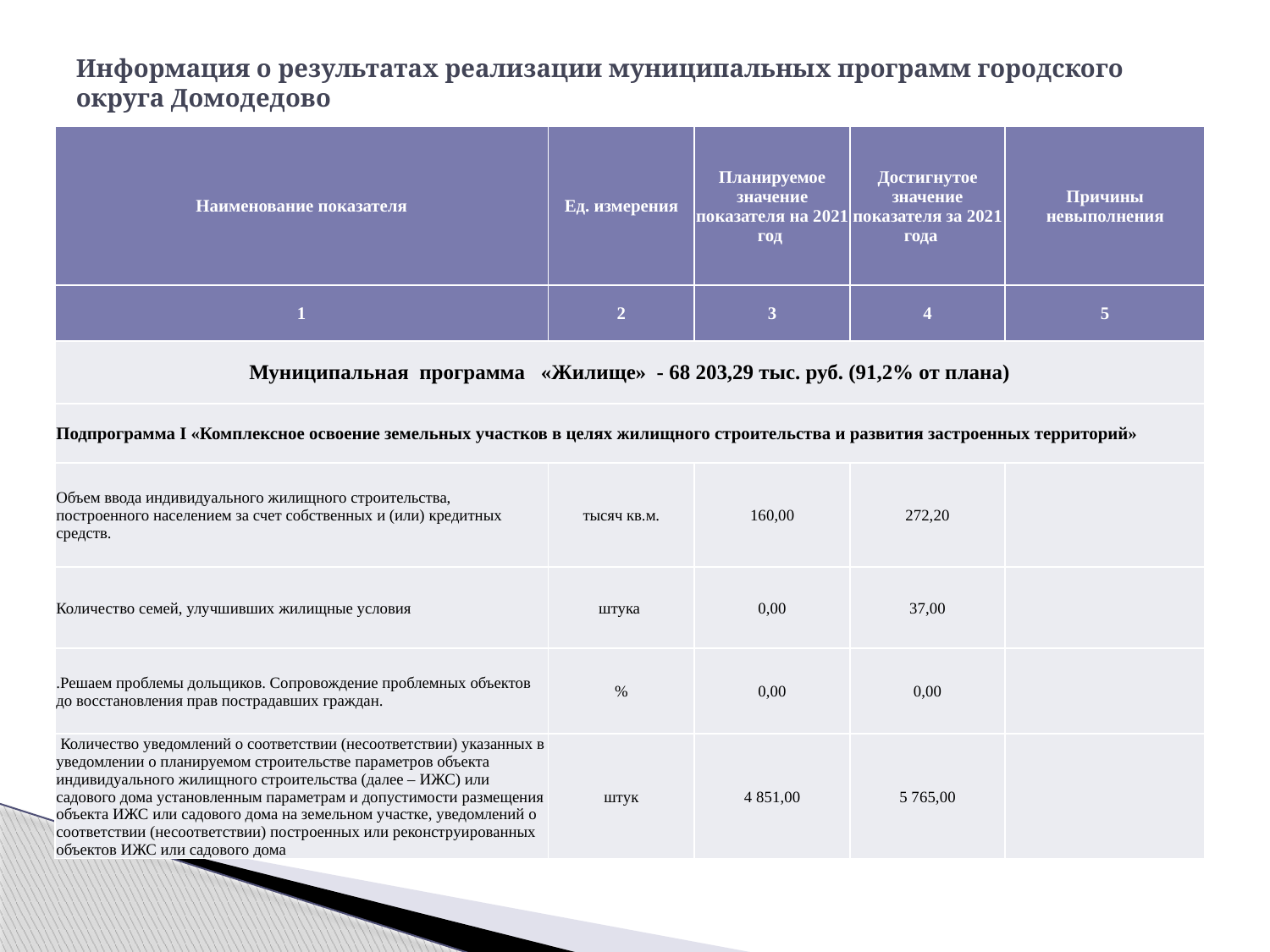

# Информация о результатах реализации муниципальных программ городского округа Домодедово
| Наименование показателя | Ед. измерения | Планируемое значение показателя на 2021 год | Достигнутое значение показателя за 2021 года | Причины невыполнения |
| --- | --- | --- | --- | --- |
| 1 | 2 | 3 | 4 | 5 |
| Муниципальная программа «Жилище» - 68 203,29 тыс. руб. (91,2% от плана) |  |  |  |  |
| Подпрограмма I «Комплексное освоение земельных участков в целях жилищного строительства и развития застроенных территорий» |  |  |  |  |
| Объем ввода индивидуального жилищного строительства, построенного населением за счет собственных и (или) кредитных средств. | тысяч кв.м. | 160,00 | 272,20 |  |
| Количество семей, улучшивших жилищные условия | штука | 0,00 | 37,00 |  |
| .Решаем проблемы дольщиков. Сопровождение проблемных объектов до восстановления прав пострадавших граждан. | % | 0,00 | 0,00 |  |
| Количество уведомлений о соответствии (несоответствии) указанных в уведомлении о планируемом строительстве параметров объекта индивидуального жилищного строительства (далее – ИЖС) или садового дома установленным параметрам и допустимости размещения объекта ИЖС или садового дома на земельном участке, уведомлений о соответствии (несоответствии) построенных или реконструированных объектов ИЖС или садового дома | штук | 4 851,00 | 5 765,00 |  |